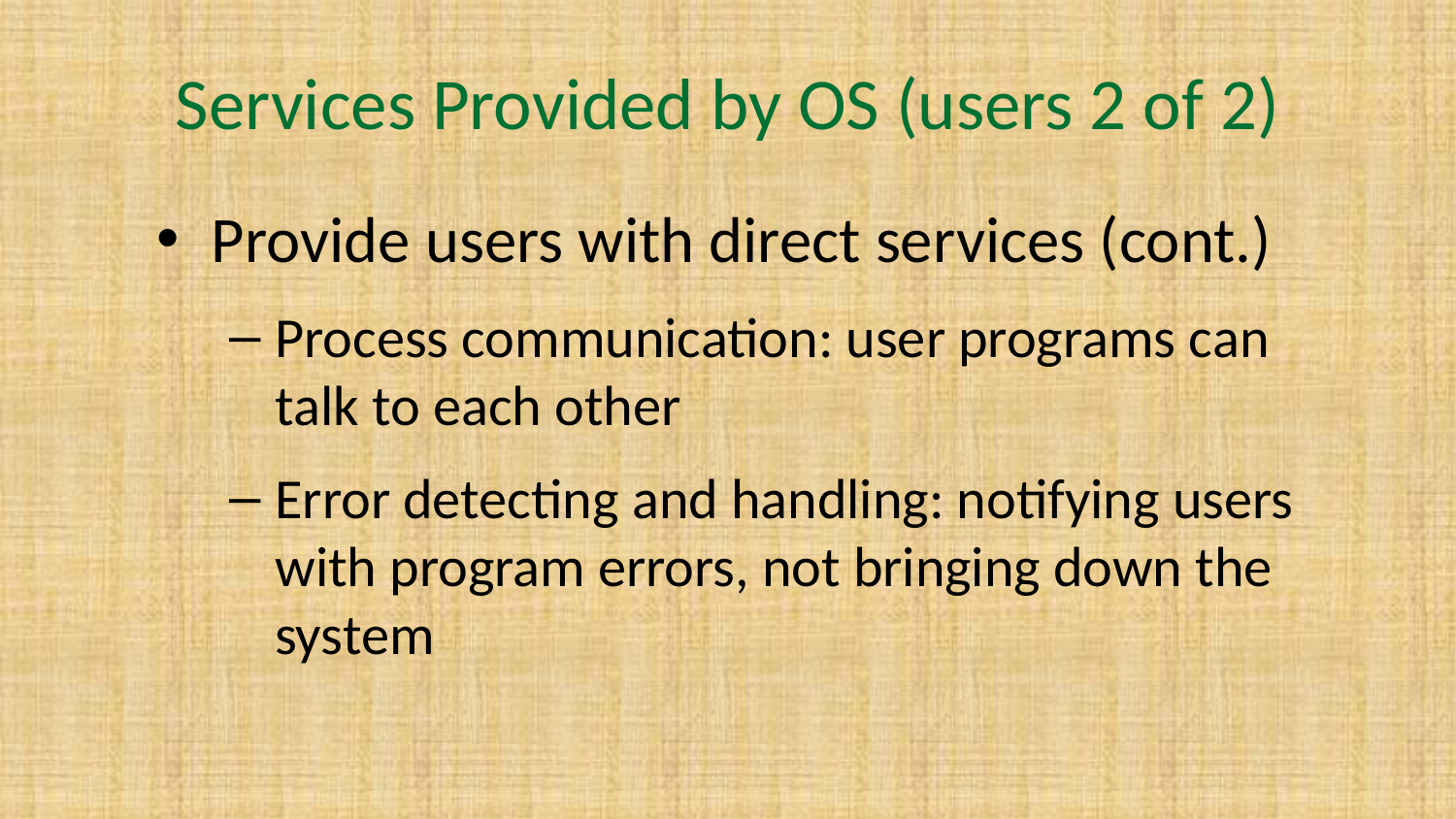

# Services Provided by OS (users 2 of 2)
Provide users with direct services (cont.)
Process communication: user programs can talk to each other
Error detecting and handling: notifying users with program errors, not bringing down the system